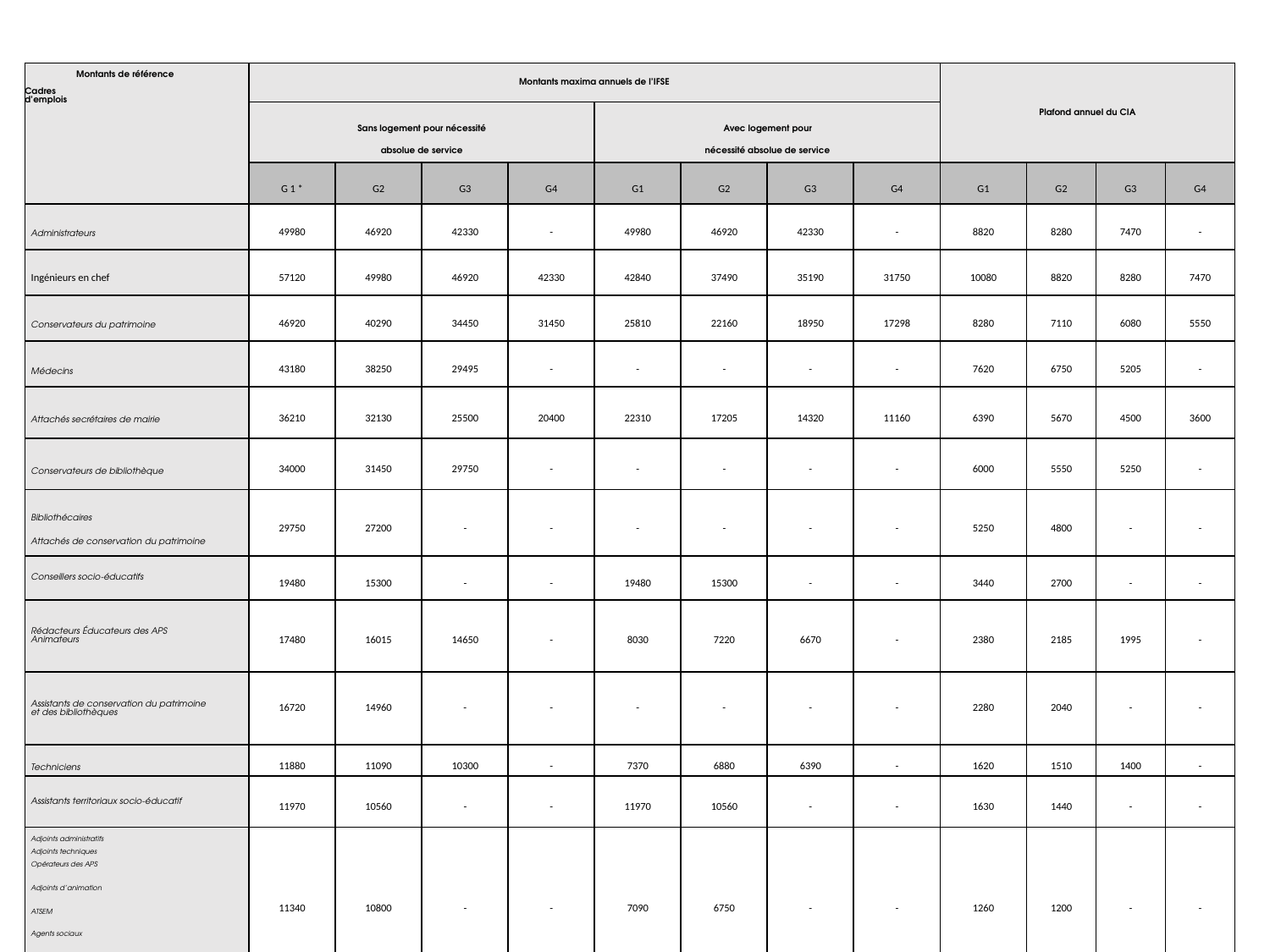

| Montants de référence   Cadres d’emplois | Montants maxima annuels de l’IFSE |  |  |  |  |  |  |  | Plafond annuel du CIA |  |  |  |
| --- | --- | --- | --- | --- | --- | --- | --- | --- | --- | --- | --- | --- |
|  | Sans logement pour nécessité absolue de service |  |  |  | Avec logement pour nécessité absolue de service |  |  |  |  |  |  |  |
|  | G 1 \* | G2 | G3 | G4 | G1 | G2 | G3 | G4 | G1 | G2 | G3 | G4 |
| Administrateurs | 49980 | 46920 | 42330 | - | 49980 | 46920 | 42330 | - | 8820 | 8280 | 7470 | - |
| Ingénieurs en chef | 57120 | 49980 | 46920 | 42330 | 42840 | 37490 | 35190 | 31750 | 10080 | 8820 | 8280 | 7470 |
| Conservateurs du patrimoine | 46920 | 40290 | 34450 | 31450 | 25810 | 22160 | 18950 | 17298 | 8280 | 7110 | 6080 | 5550 |
| Médecins | 43180 | 38250 | 29495 | - | - | - | - | - | 7620 | 6750 | 5205 | - |
| Attachés secrétaires de mairie | 36210 | 32130 | 25500 | 20400 | 22310 | 17205 | 14320 | 11160 | 6390 | 5670 | 4500 | 3600 |
| Conservateurs de bibliothèque | 34000 | 31450 | 29750 | - | - | - | - | - | 6000 | 5550 | 5250 | - |
| Bibliothécaires Attachés de conservation du patrimoine | 29750 | 27200 | - | - | - | - | - | - | 5250 | 4800 | - | - |
| Conseillers socio-éducatifs | 19480 | 15300 | - | - | 19480 | 15300 | - | - | 3440 | 2700 | - | - |
| Rédacteurs Éducateurs des APS Animateurs | 17480 | 16015 | 14650 | - | 8030 | 7220 | 6670 | - | 2380 | 2185 | 1995 | - |
| Assistants de conservation du patrimoine et des bibliothèques | 16720 | 14960 | - | - | - | - | - | - | 2280 | 2040 | - | - |
| Techniciens | 11880 | 11090 | 10300 | - | 7370 | 6880 | 6390 | - | 1620 | 1510 | 1400 | - |
| Assistants territoriaux socio-éducatif | 11970 | 10560 | - | - | 11970 | 10560 | - | - | 1630 | 1440 | - | - |
| Adjoints administratifs Adjoints techniques Opérateurs des APS Adjoints d’animation ATSEM Agents sociaux Adjoint du patrimoine Agent de maîtrise | 11340 | 10800 | - | - | 7090 | 6750 | - | - | 1260 | 1200 | - | - |